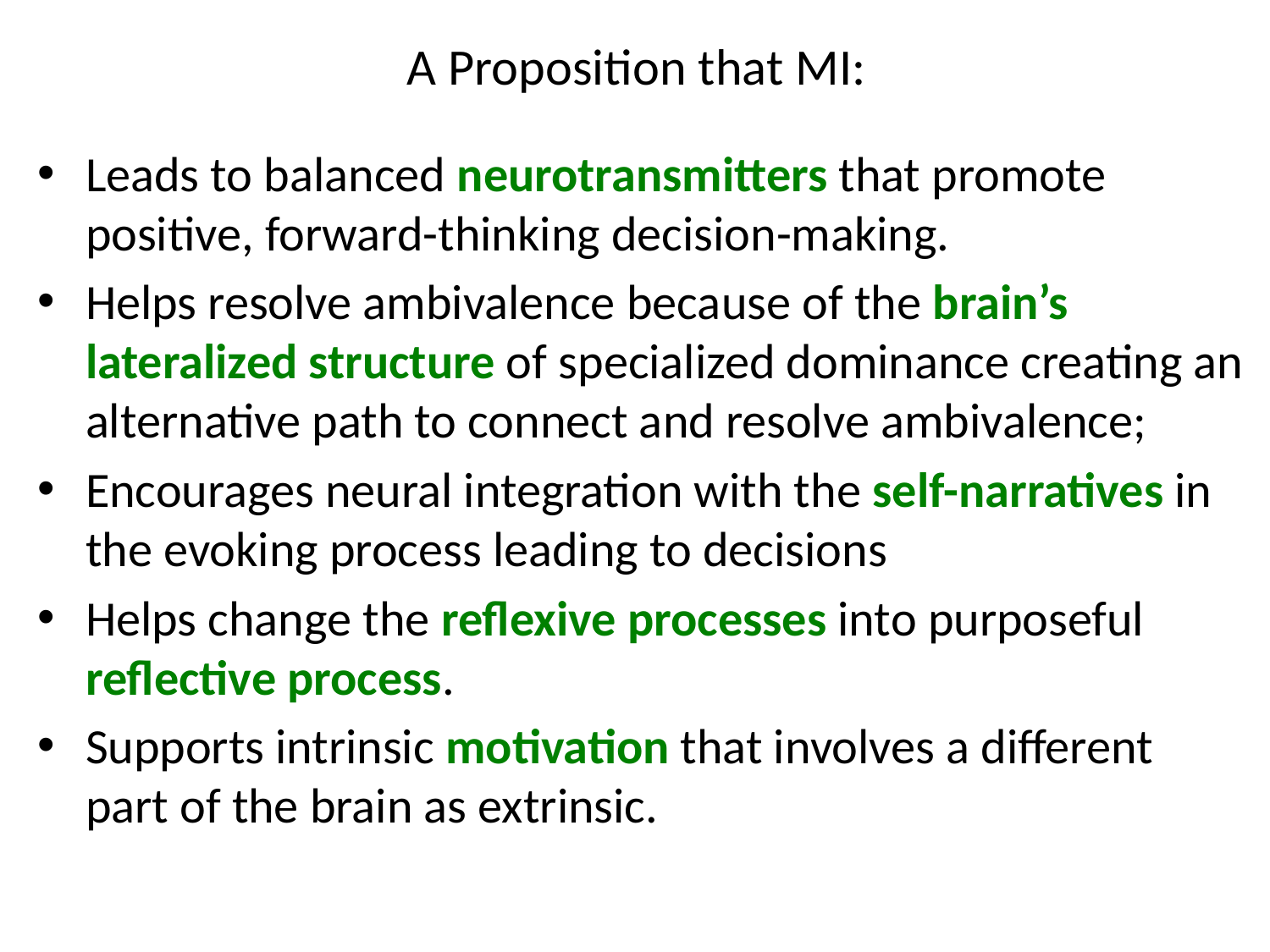

A Proposition that MI:

Leads to balanced neurotransmitters that promote positive, forward-thinking decision-making.
Helps resolve ambivalence because of the brain’s lateralized structure of specialized dominance creating an alternative path to connect and resolve ambivalence;
Encourages neural integration with the self-narratives in the evoking process leading to decisions
Helps change the reflexive processes into purposeful reflective process.
Supports intrinsic motivation that involves a different part of the brain as extrinsic.